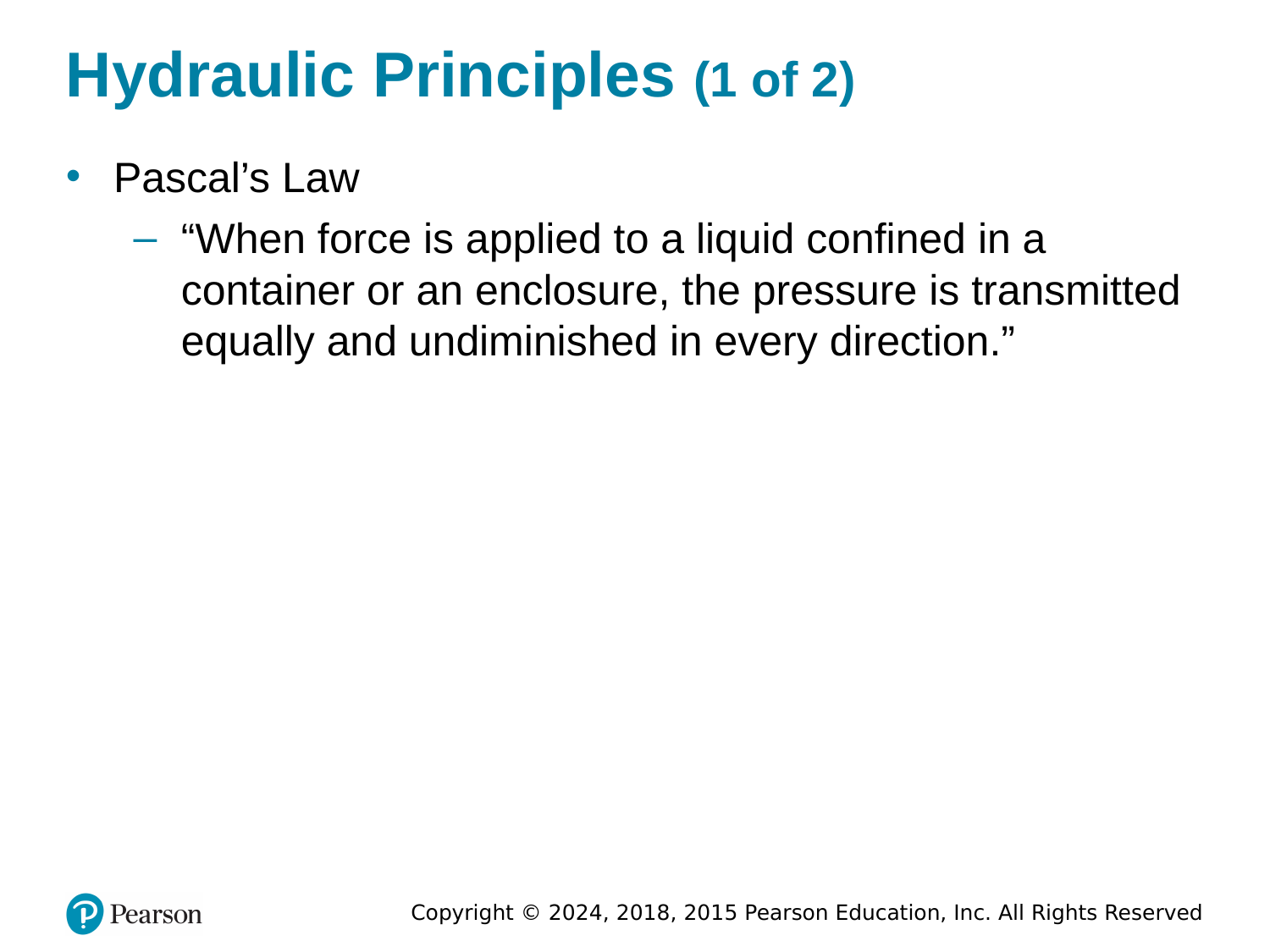

# Hydraulic Principles (1 of 2)
Pascal’s Law
“When force is applied to a liquid confined in a container or an enclosure, the pressure is transmitted equally and undiminished in every direction.”